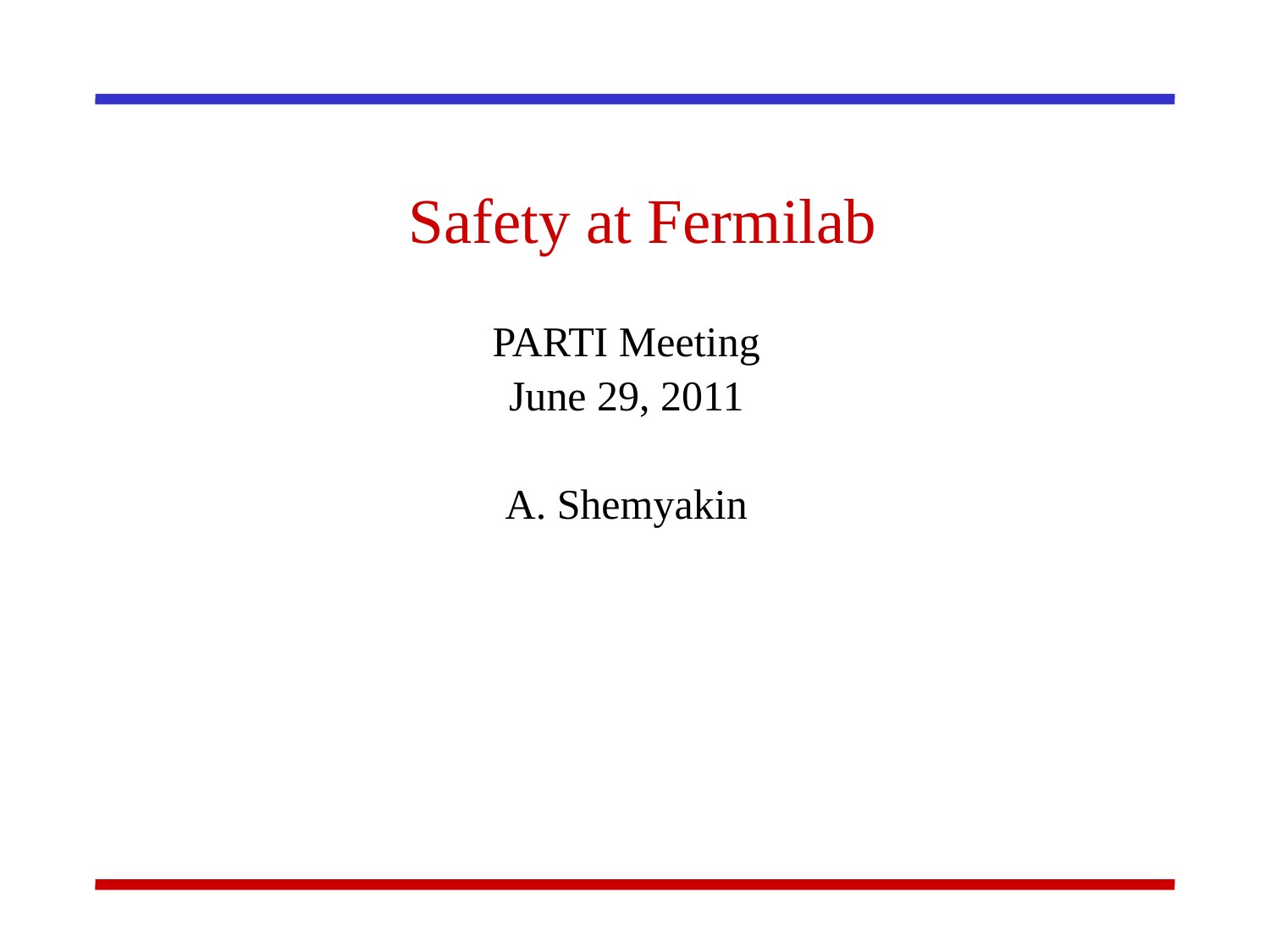

# Safety at Fermilab
PARTI Meeting
June 29, 2011

A. Shemyakin